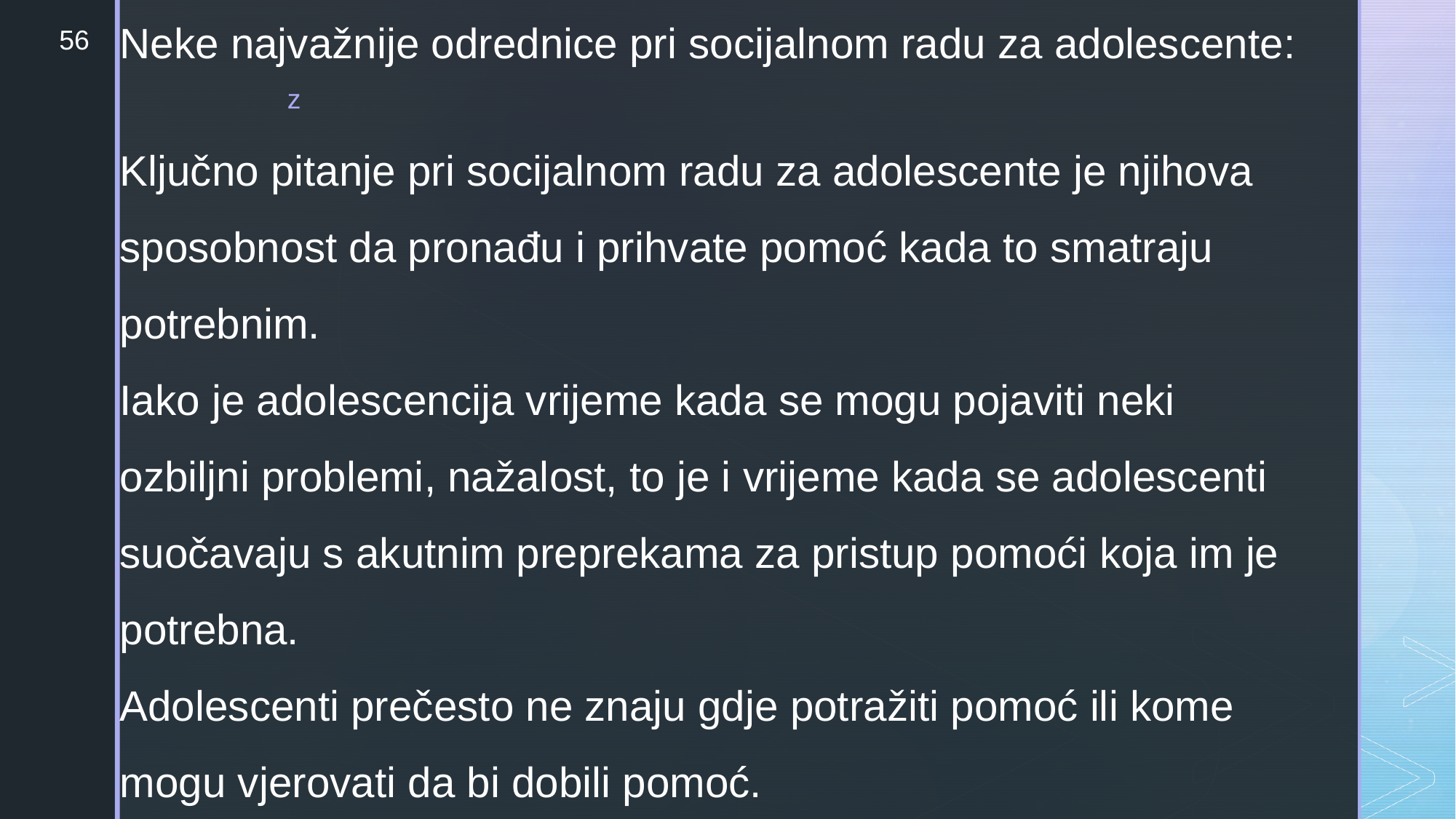

Neke najvažnije odrednice pri socijalnom radu za adolescente:

Ključno pitanje pri socijalnom radu za adolescente je njihova sposobnost da pronađu i prihvate pomoć kada to smatraju potrebnim.
Iako je adolescencija vrijeme kada se mogu pojaviti neki ozbiljni problemi, nažalost, to je i vrijeme kada se adolescenti suočavaju s akutnim preprekama za pristup pomoći koja im je potrebna.
Adolescenti prečesto ne znaju gdje potražiti pomoć ili kome mogu vjerovati da bi dobili pomoć.
56